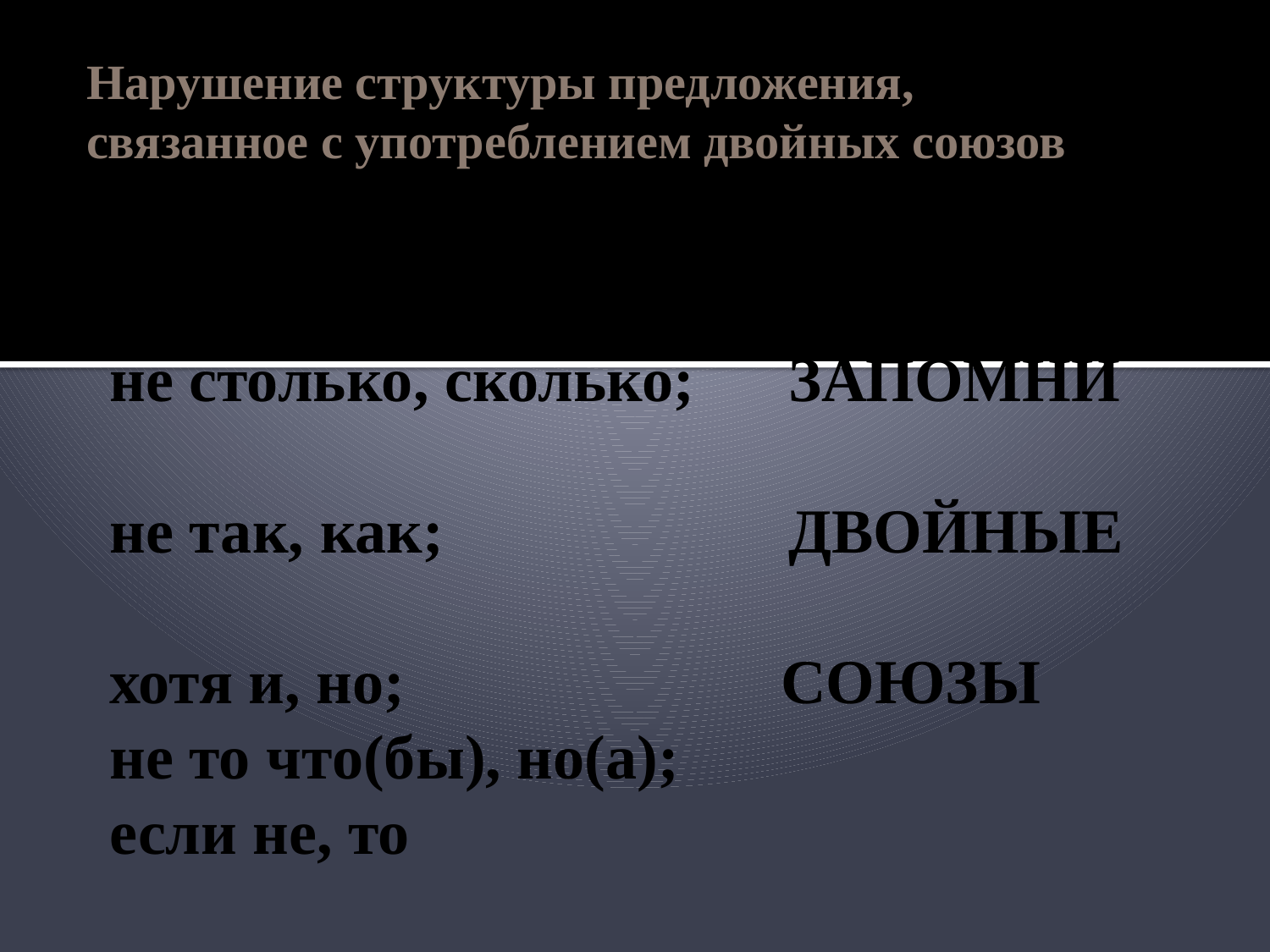

# Нарушение структуры предложения, связанное с употреблением двойных союзов
Как, так и;
не только, но и;
 не столько, сколько;      ЗАПОМНИ
 не так, как;                      ДВОЙНЫЕ
 хотя и, но;                        СОЮЗЫ
 не то что(бы), но(а);
 если не, то